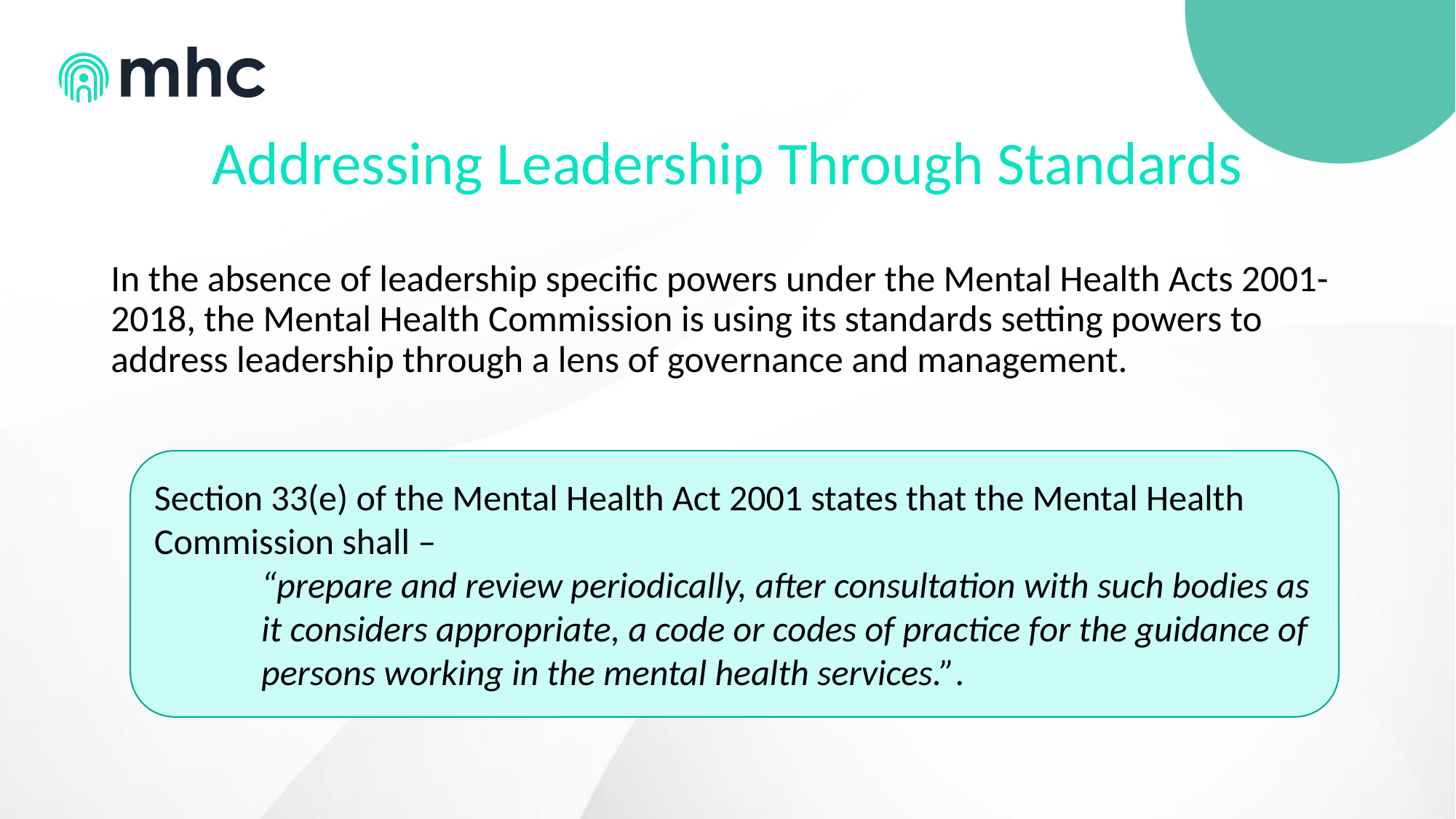

# Addressing Leadership Through Standards
In the absence of leadership specific powers under the Mental Health Acts 2001-2018, the Mental Health Commission is using its standards setting powers to address leadership through a lens of governance and management.
Section 33(e) of the Mental Health Act 2001 states that the Mental Health Commission shall –
“prepare and review periodically, after consultation with such bodies as it considers appropriate, a code or codes of practice for the guidance of persons working in the mental health services.”.